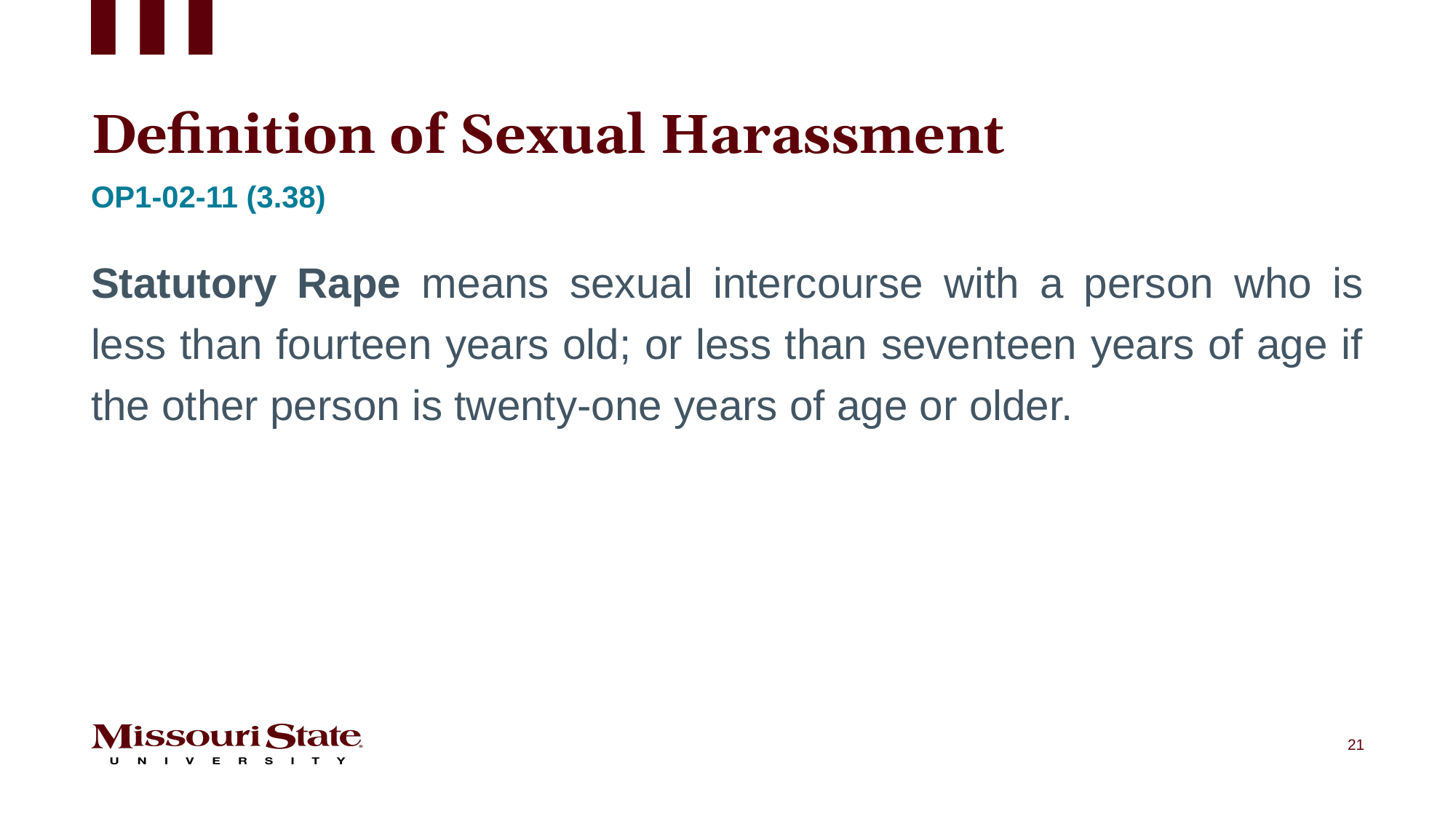

# Definition of Sexual Harassment
Op1-02-11 (3.38)
Statutory Rape means sexual intercourse with a person who is less than fourteen years old; or less than seventeen years of age if the other person is twenty-one years of age or older.

21